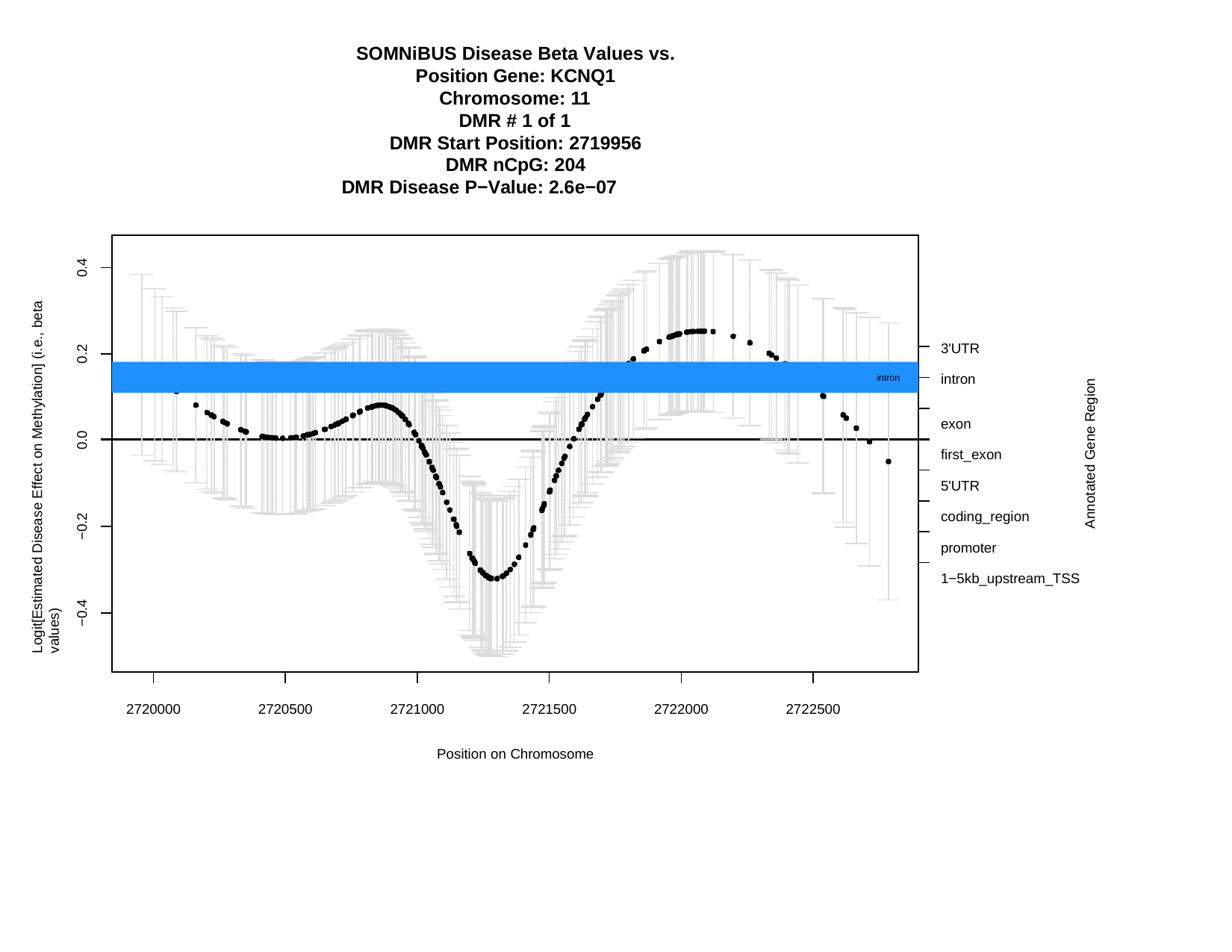

SOMNiBUS Disease Beta Values vs. Position Gene: KCNQ1
Chromosome: 11
DMR # 1 of 1
DMR Start Position: 2719956 DMR nCpG: 204
DMR Disease P−Value: 2.6e−07

Logit[Estimated Disease Effect on Methylation] (i.e., beta values)
0.4

3'UTR

0.2

intron
intron

Annotated Gene Region

exon first_exon 5'UTR
coding_region promoter 1−5kb_upstream_TSS

0.0

−0.2

−0.4

2720000
2720500
2721000
2721500
2722000
2722500
Position on Chromosome